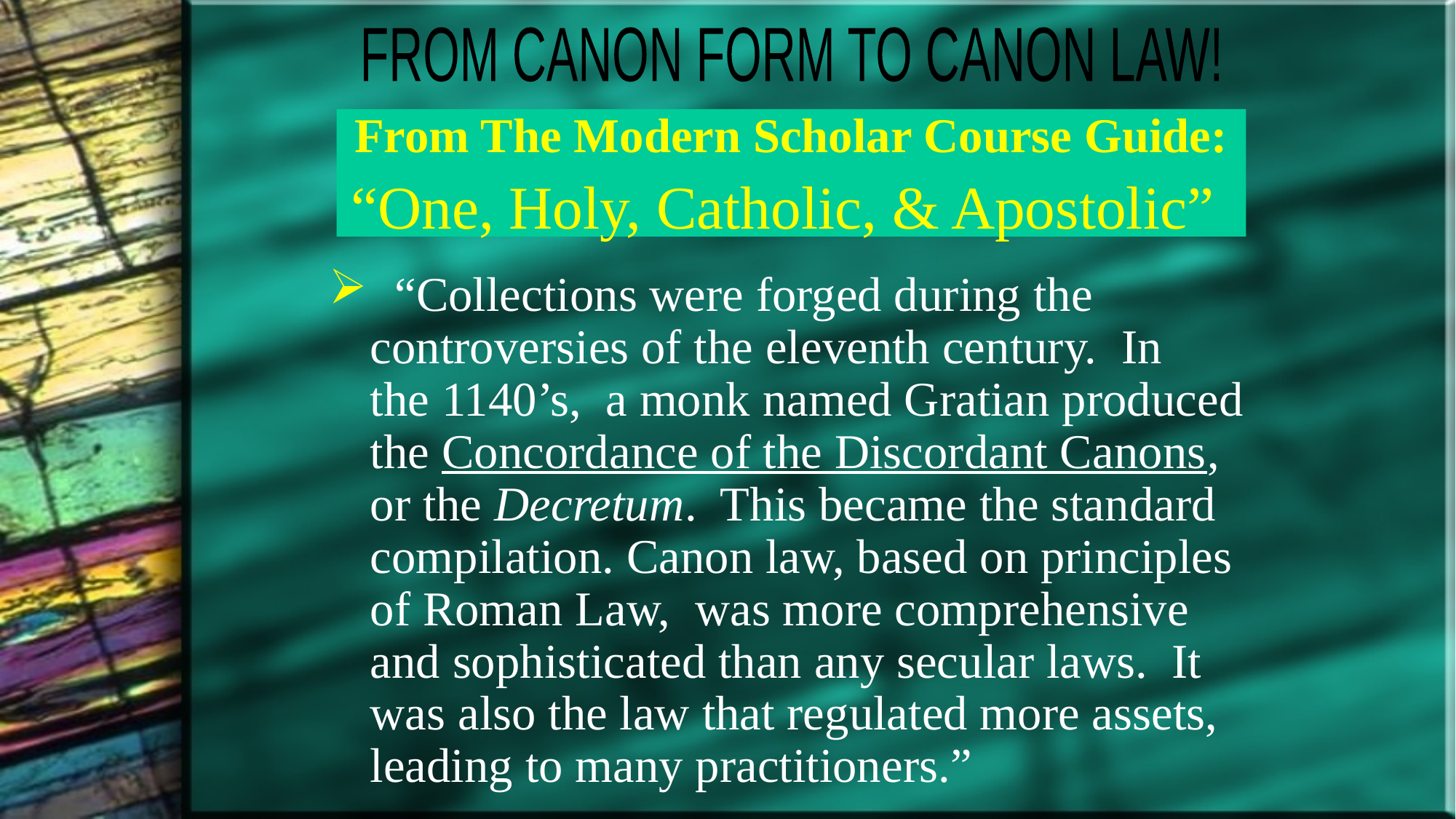

FROM CANON FORM TO CANON LAW!
# From The Modern Scholar Course Guide: “One, Holy, Catholic, & Apostolic”
  “Collections were forged during the controversies of the eleventh century.  In    the 1140’s,  a monk named Gratian produced the Concordance of the Discordant Canons,  or the Decretum.  This became the standard compilation. Canon law, based on principles of Roman Law,  was more comprehensive and sophisticated than any secular laws.  It was also the law that regulated more assets,  leading to many practitioners.”